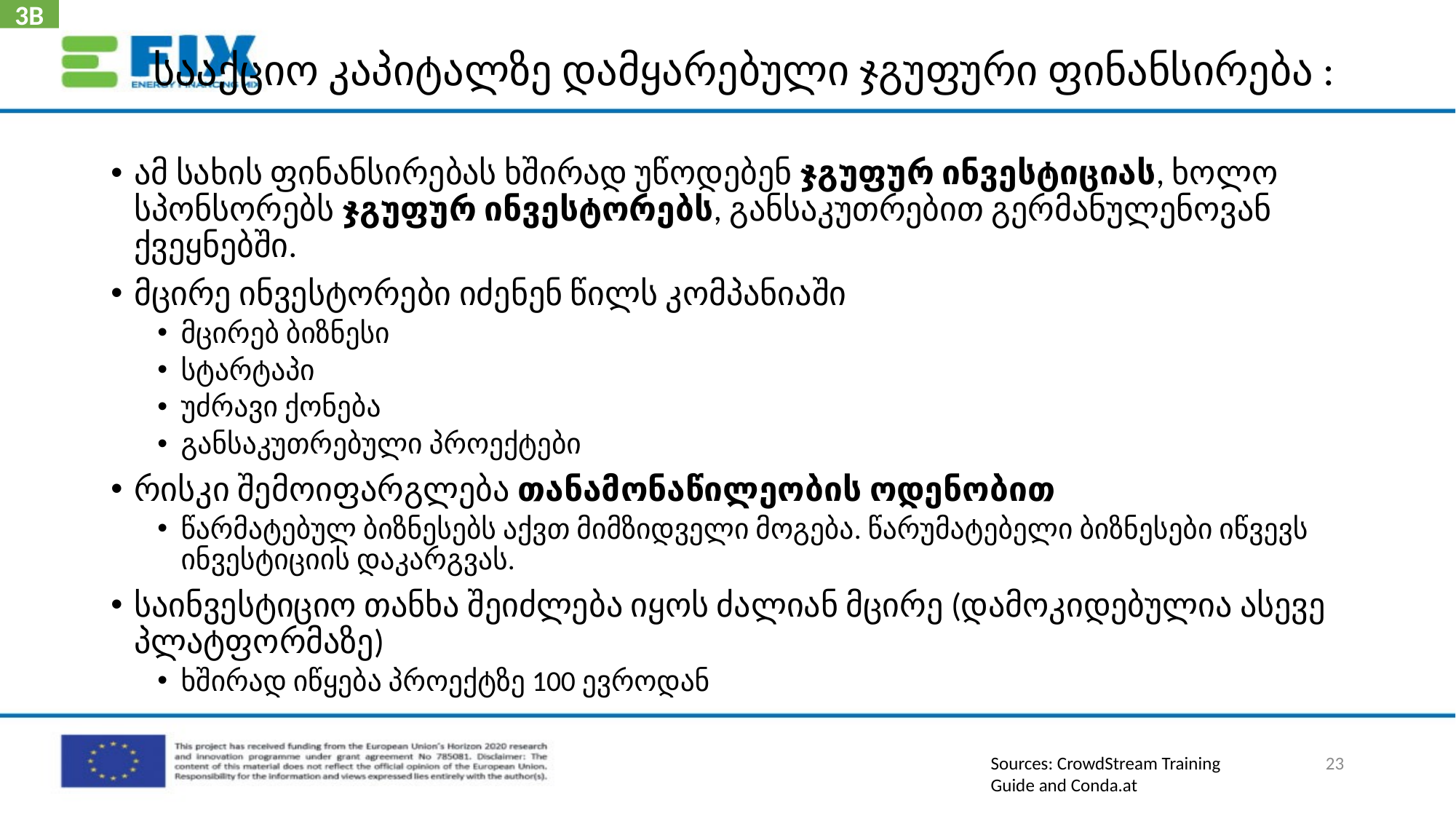

3B
# სააქციო კაპიტალზე დამყარებული ჯგუფური ფინანსირება :
ამ სახის ფინანსირებას ხშირად უწოდებენ ჯგუფურ ინვესტიციას, ხოლო სპონსორებს ჯგუფურ ინვესტორებს, განსაკუთრებით გერმანულენოვან ქვეყნებში.
მცირე ინვესტორები იძენენ წილს კომპანიაში
მცირებ ბიზნესი
სტარტაპი
უძრავი ქონება
განსაკუთრებული პროექტები
რისკი შემოიფარგლება თანამონაწილეობის ოდენობით
წარმატებულ ბიზნესებს აქვთ მიმზიდველი მოგება. წარუმატებელი ბიზნესები იწვევს ინვესტიციის დაკარგვას.
საინვესტიციო თანხა შეიძლება იყოს ძალიან მცირე (დამოკიდებულია ასევე პლატფორმაზე)
ხშირად იწყება პროექტზე 100 ევროდან

23
Sources: CrowdStream Training Guide and Conda.at